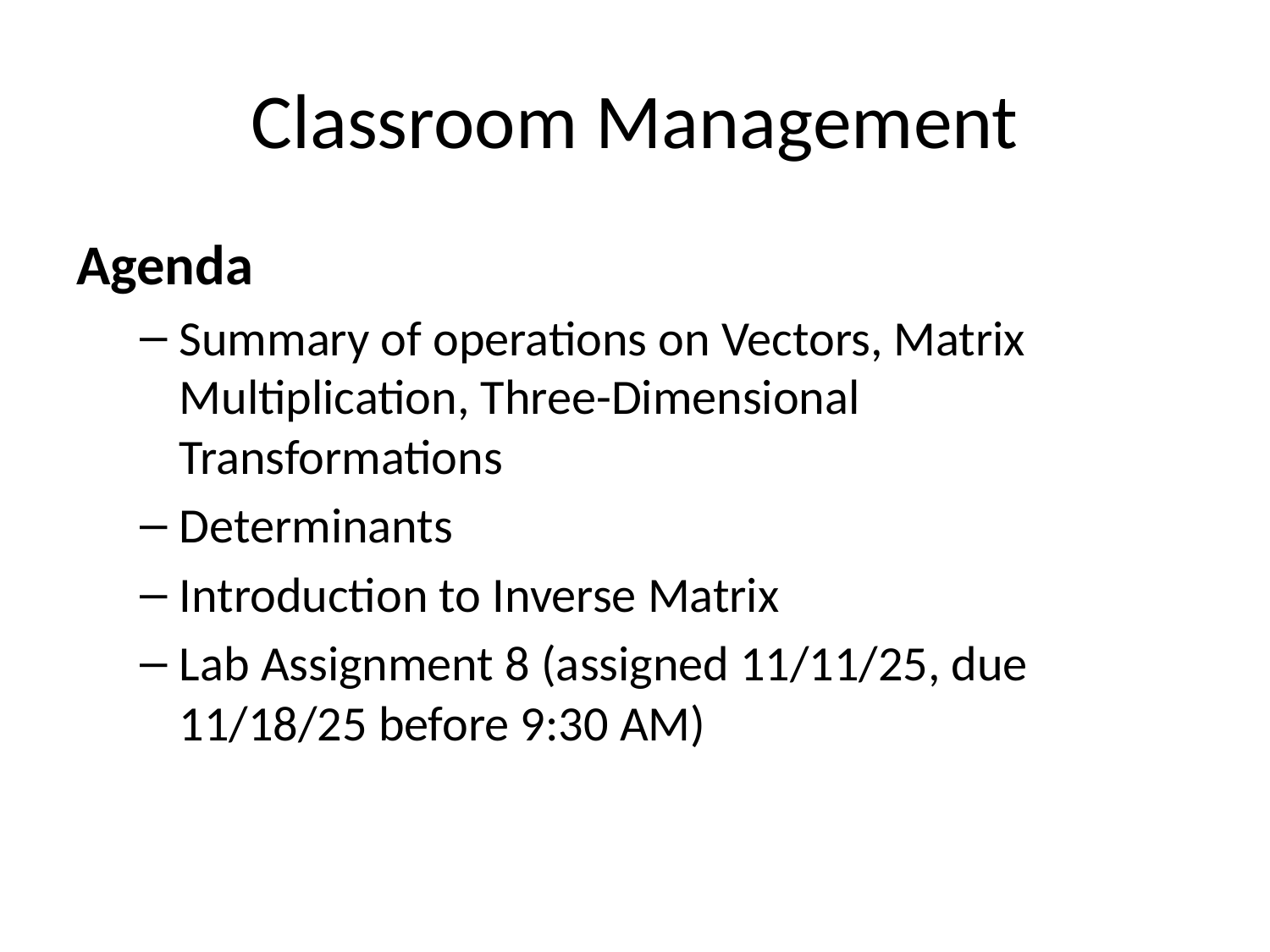

# Classroom Management
Agenda
Summary of operations on Vectors, Matrix Multiplication, Three-Dimensional Transformations
Determinants
Introduction to Inverse Matrix
Lab Assignment 8 (assigned 11/11/25, due 11/18/25 before 9:30 AM)